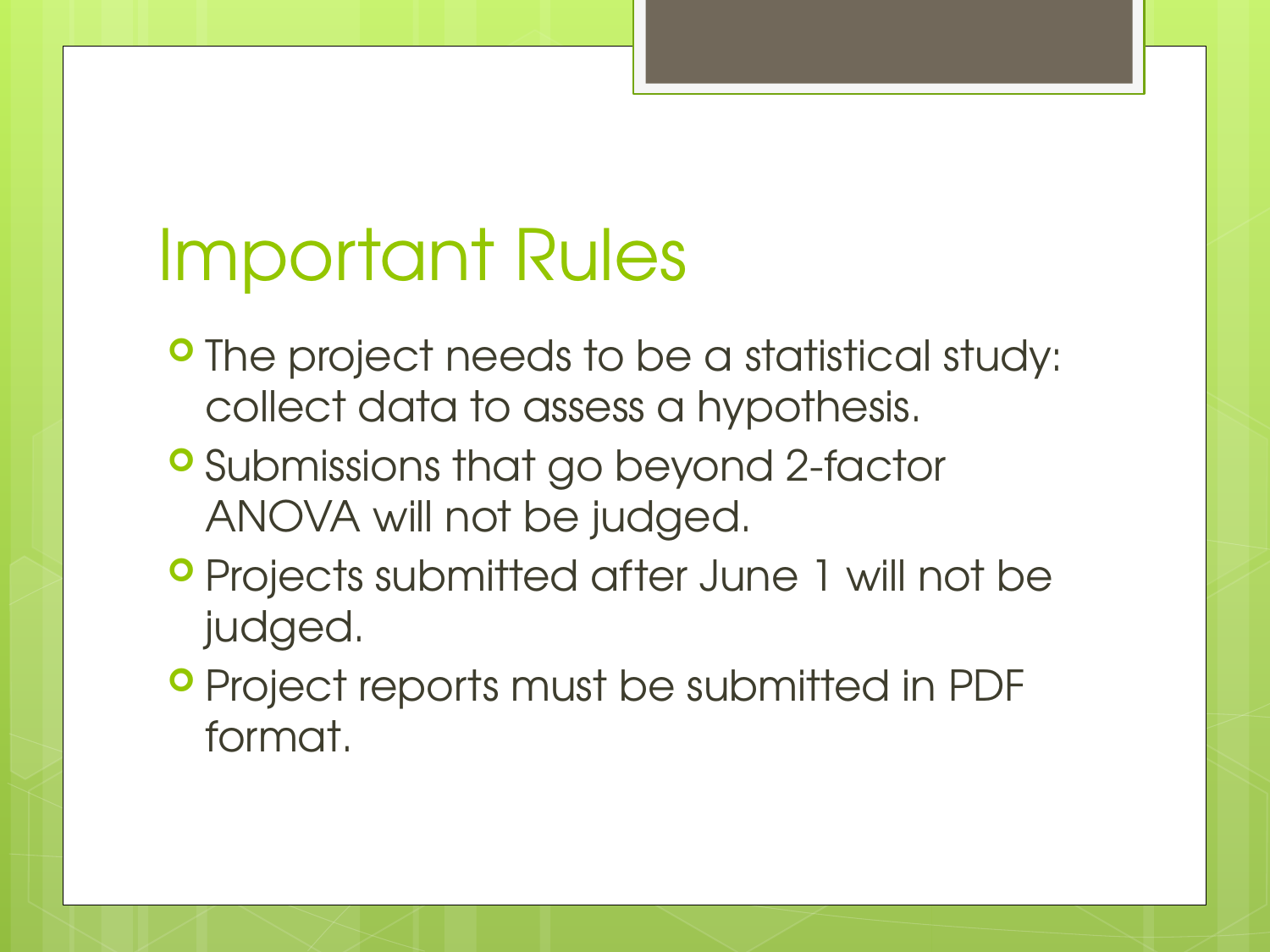

# Important Rules
The project needs to be a statistical study: collect data to assess a hypothesis.
Submissions that go beyond 2-factor ANOVA will not be judged.
Projects submitted after June 1 will not be judged.
Project reports must be submitted in PDF format.